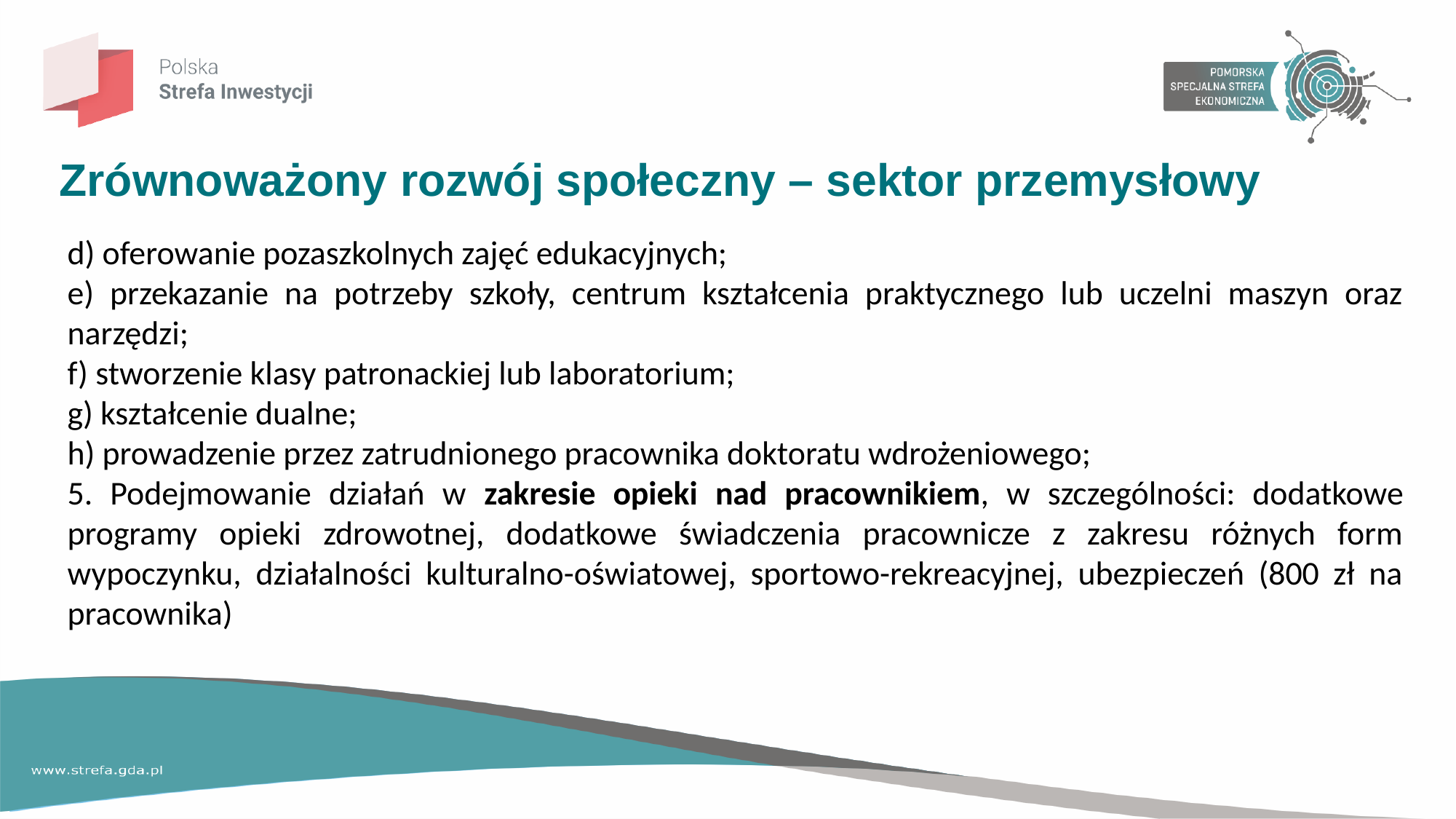

Zrównoważony rozwój społeczny – sektor przemysłowy
d) oferowanie pozaszkolnych zajęć edukacyjnych;
e) przekazanie na potrzeby szkoły, centrum kształcenia praktycznego lub uczelni maszyn oraz narzędzi;
f) stworzenie klasy patronackiej lub laboratorium;
g) kształcenie dualne;
h) prowadzenie przez zatrudnionego pracownika doktoratu wdrożeniowego;
5. Podejmowanie działań w zakresie opieki nad pracownikiem, w szczególności: dodatkowe programy opieki zdrowotnej, dodatkowe świadczenia pracownicze z zakresu różnych form wypoczynku, działalności kulturalno-oświatowej, sportowo-rekreacyjnej, ubezpieczeń (800 zł na pracownika)